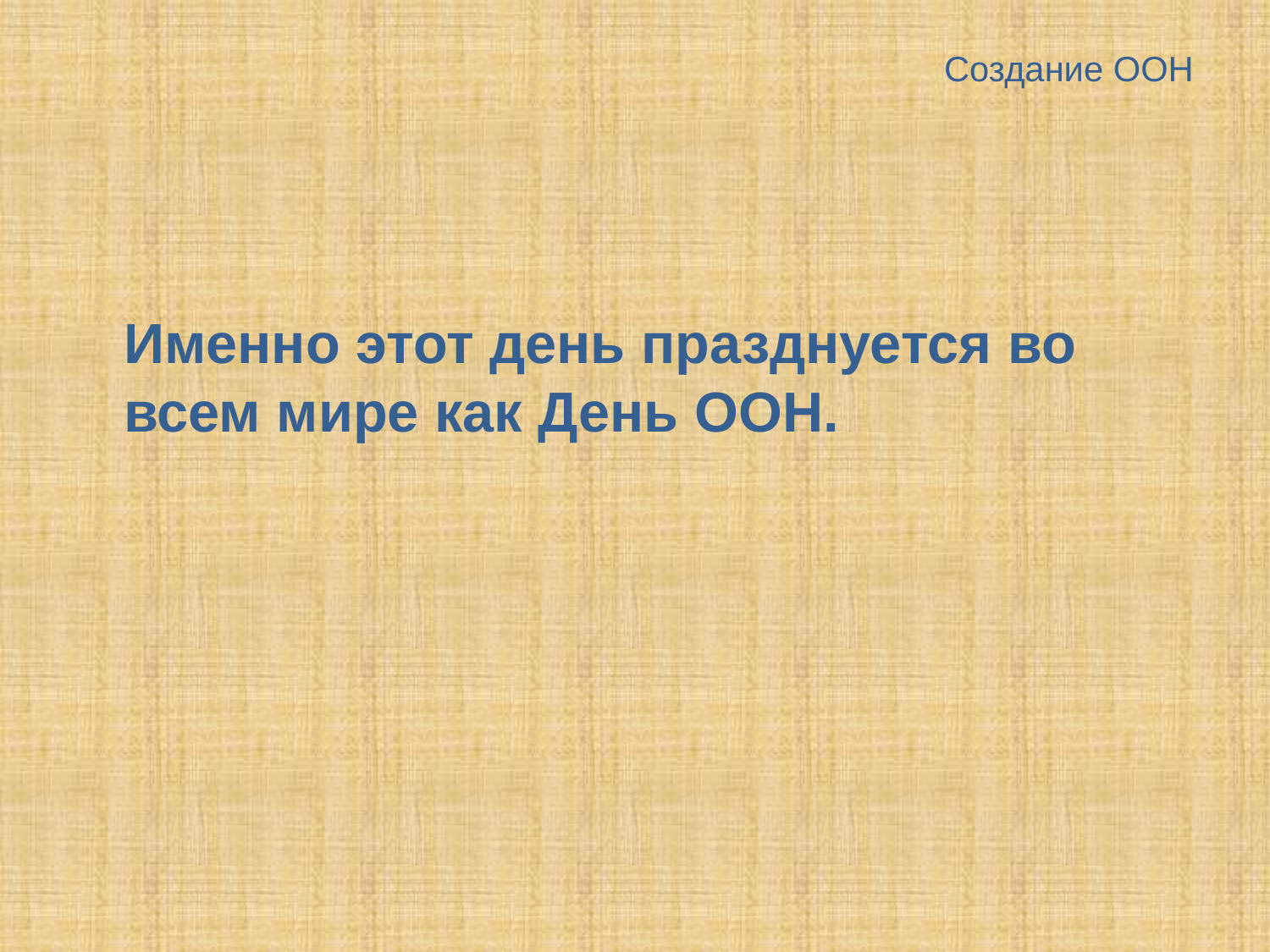

# Создание ООН

	Именно этот день празднуется во всем мире как День ООН.